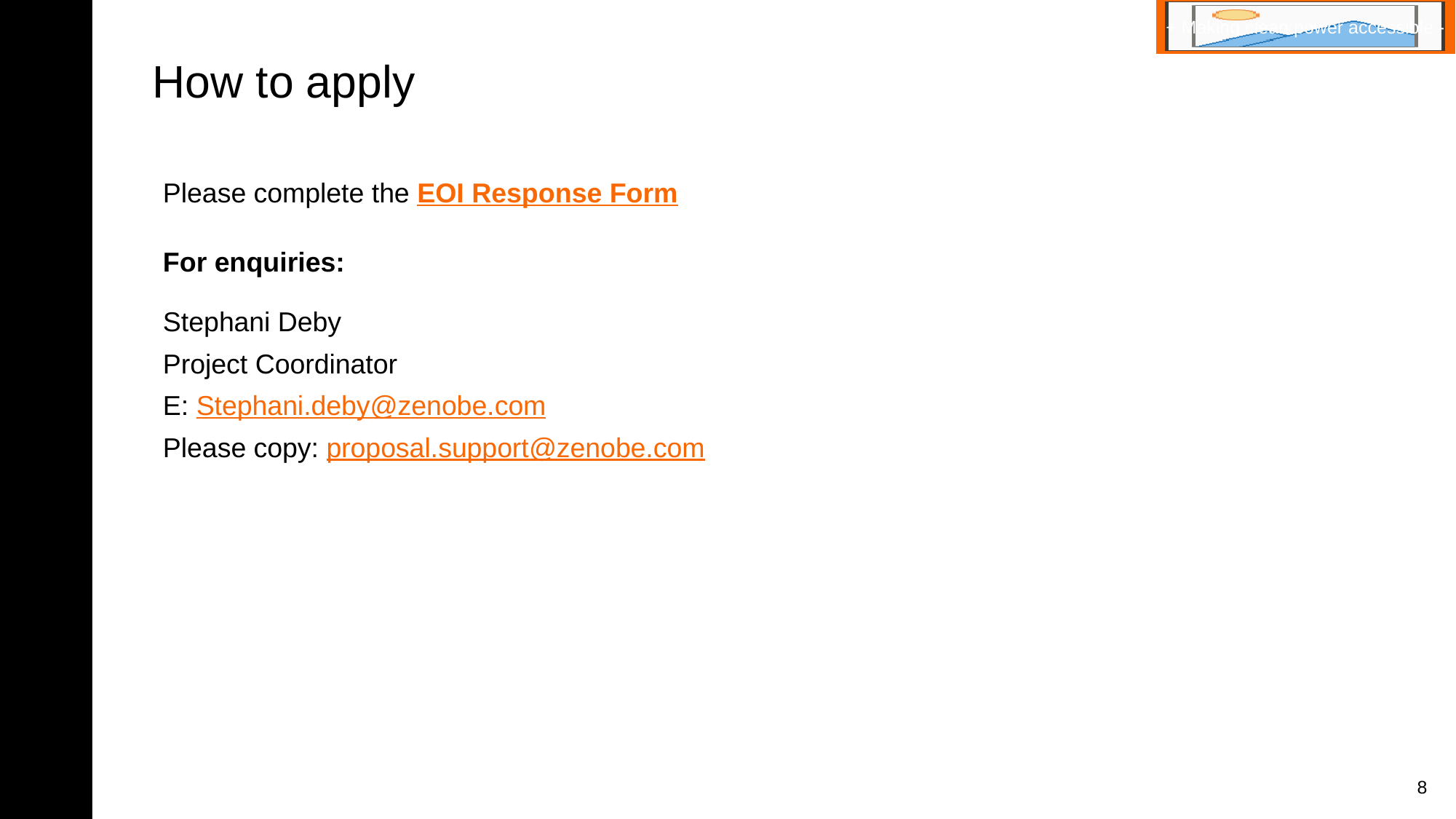

+ Making clean power accessible -
# How to apply
Please complete the EOI Response Form
For enquiries:
Stephani Deby
Project Coordinator
E: Stephani.deby@zenobe.com
Please copy: proposal.support@zenobe.com
8